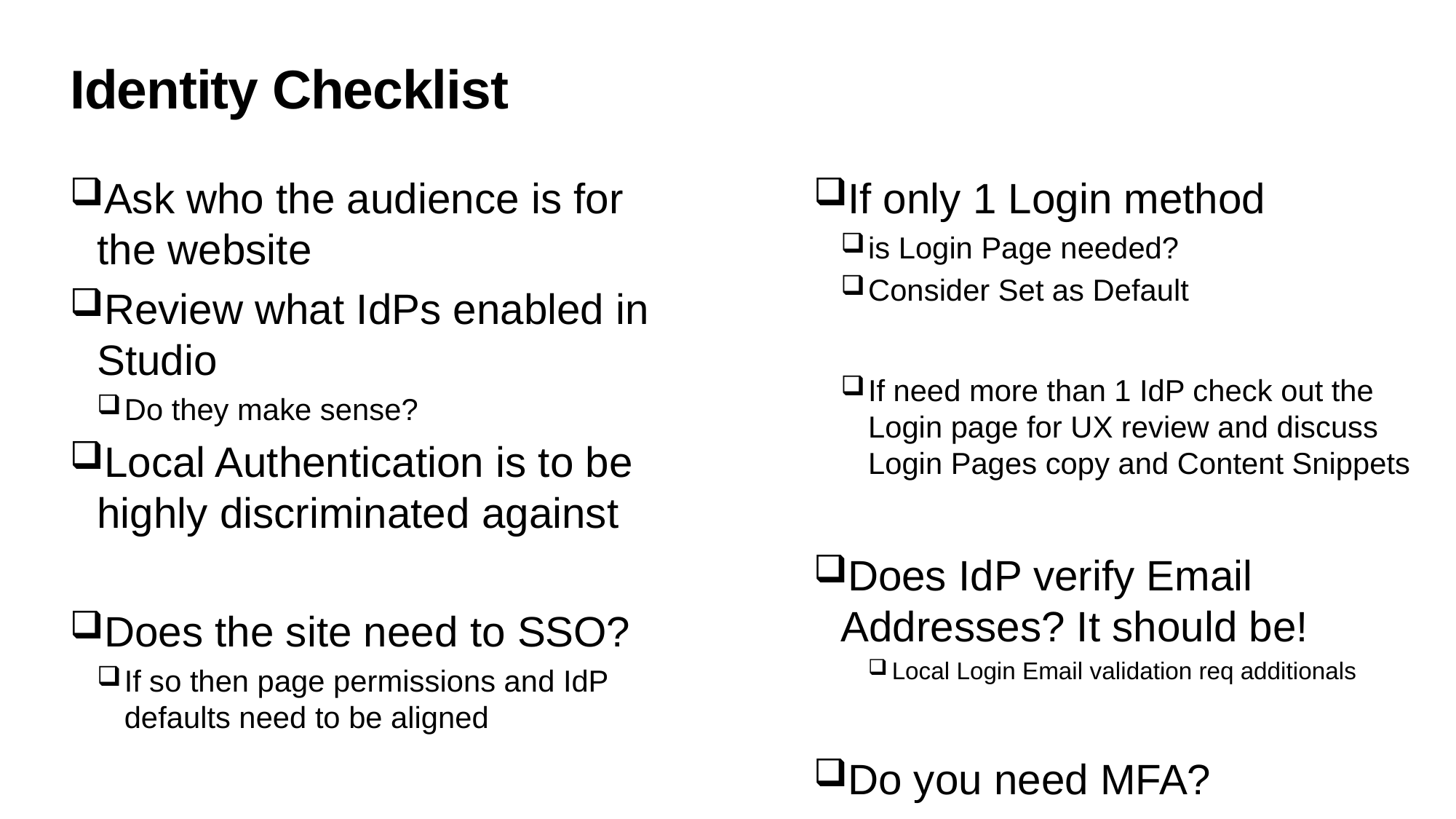

# Identity Checklist
Ask who the audience is for the website
Review what IdPs enabled in Studio
Do they make sense?
Local Authentication is to be highly discriminated against

Does the site need to SSO?
If so then page permissions and IdP defaults need to be aligned
If only 1 Login method
is Login Page needed?
Consider Set as Default

If need more than 1 IdP check out the Login page for UX review and discuss Login Pages copy and Content Snippets

Does IdP verify Email Addresses? It should be!
Local Login Email validation req additionals

Do you need MFA?